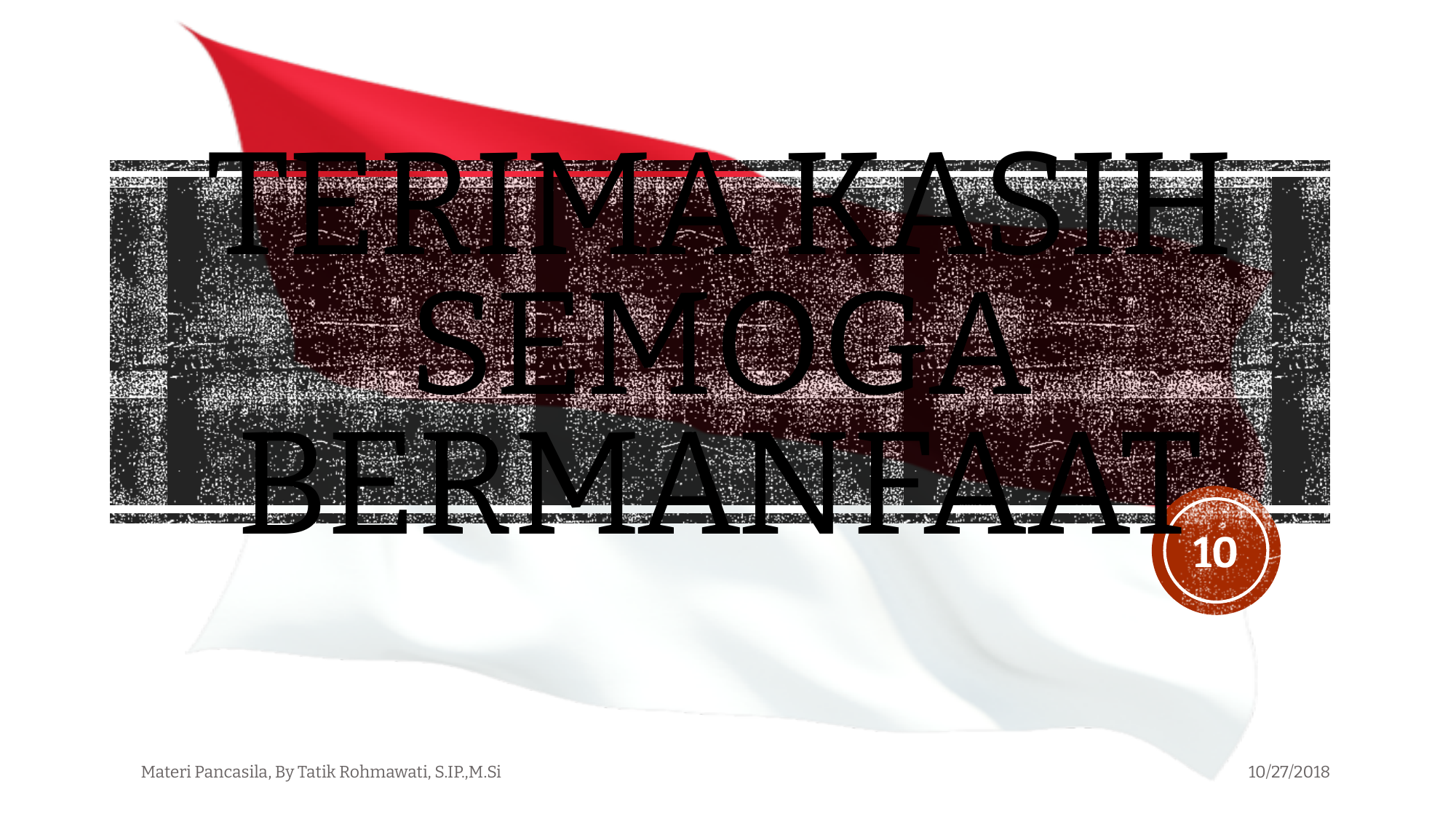

# Terima kasih semoga bermanfaat
10
Materi Pancasila, By Tatik Rohmawati, S.IP.,M.Si
10/27/2018